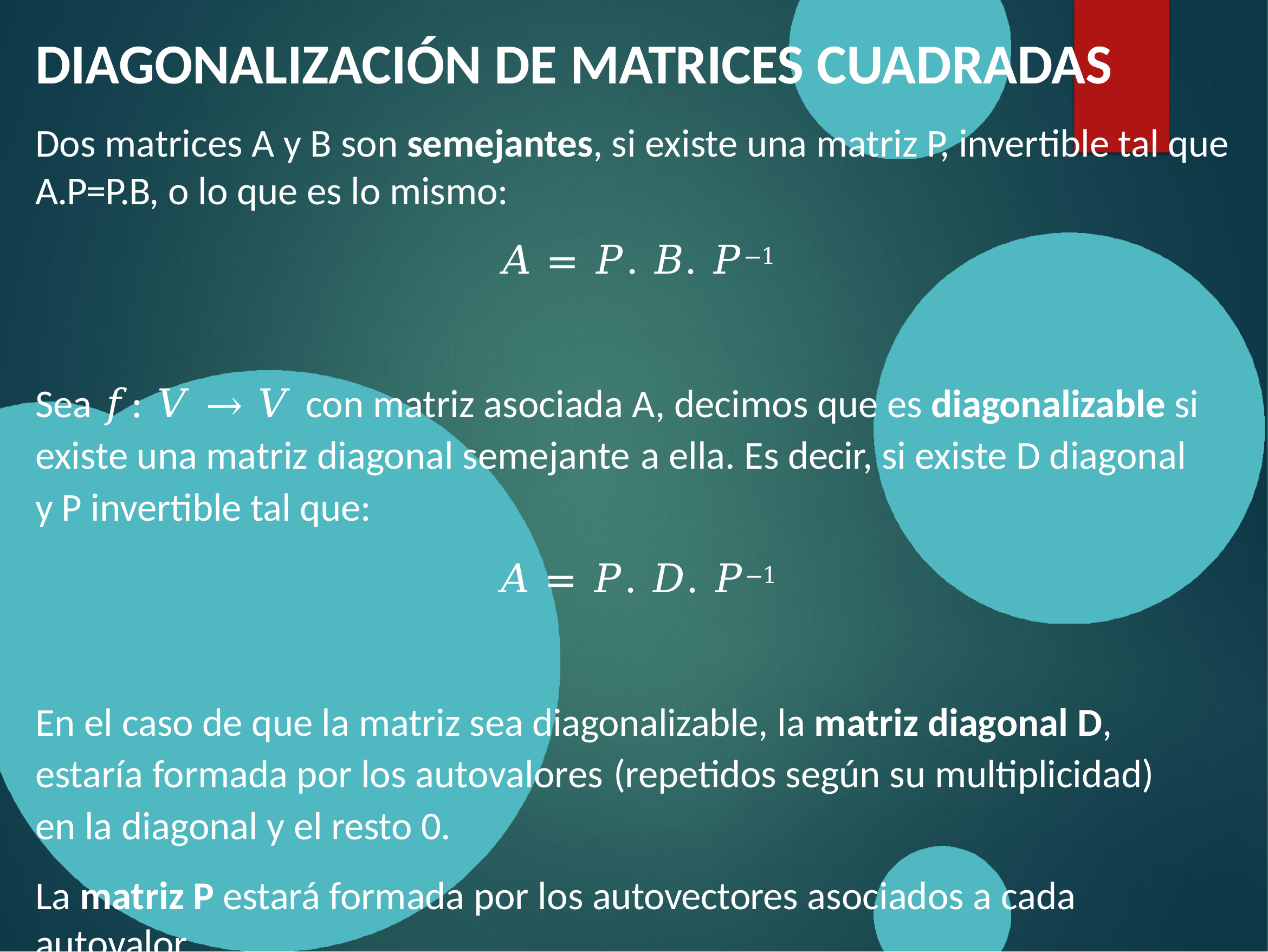

# DIAGONALIZACIÓN DE MATRICES CUADRADAS
Dos matrices A y B son semejantes, si existe una matriz P, invertible tal que A.P=P.B, o lo que es lo mismo:
𝐴 = 𝑃. 𝐵. 𝑃−1

Sea 𝑓: 𝑉 → 𝑉 con matriz asociada A, decimos que es diagonalizable si existe una matriz diagonal semejante a ella. Es decir, si existe D diagonal y P invertible tal que:
𝐴 = 𝑃. 𝐷. 𝑃−1

En el caso de que la matriz sea diagonalizable, la matriz diagonal D, estaría formada por los autovalores (repetidos según su multiplicidad) en la diagonal y el resto 0.
La matriz P estará formada por los autovectores asociados a cada autovalor.